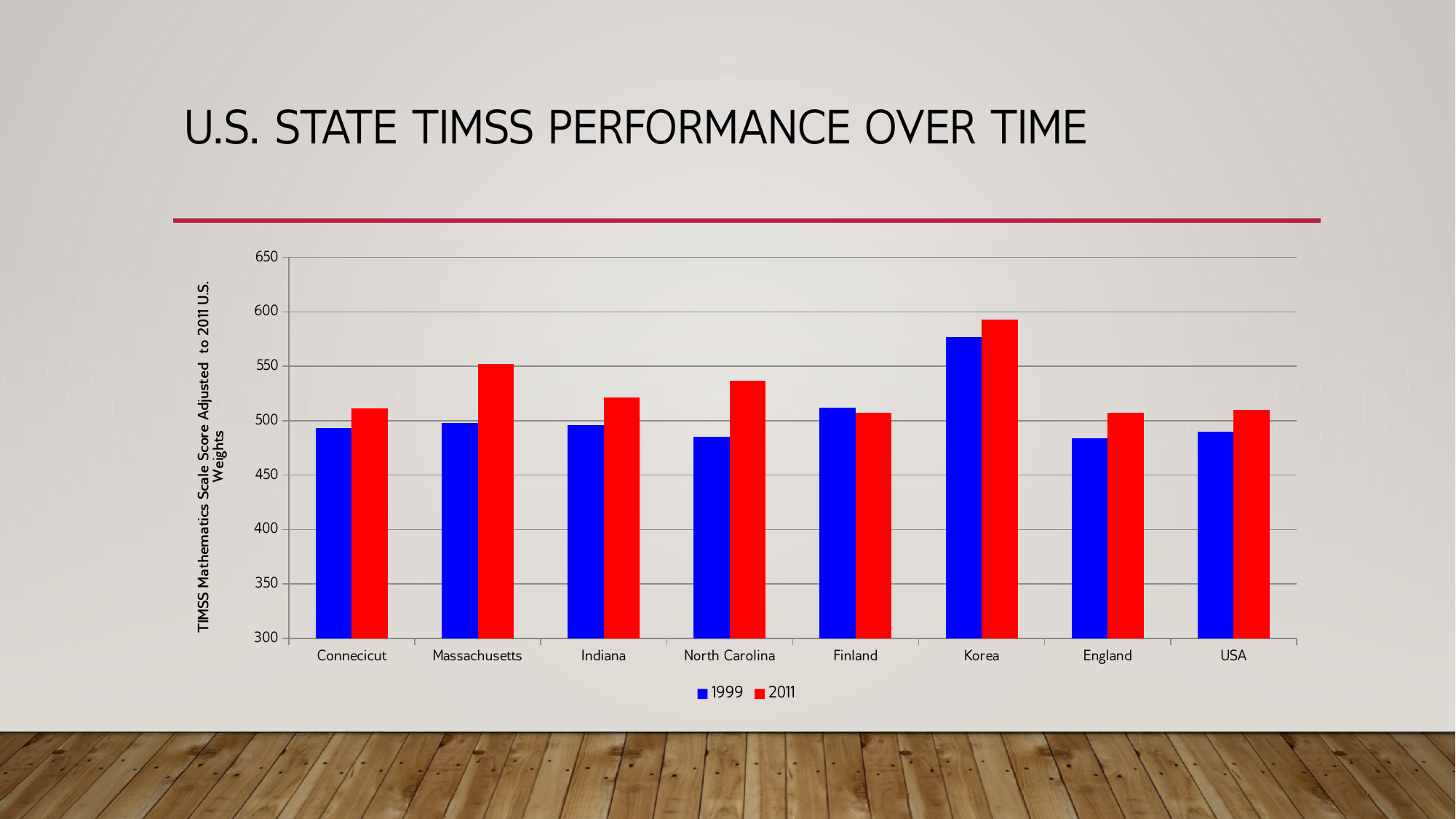

# U.S. State TIMSS Performance Over Time

### Chart

| Category | 1999 | 2011 |
|---|---|---|
| Connecicut | 493.0 | 511.0 |
| Massachusetts | 498.0 | 552.0 |
| Indiana | 496.0 | 521.0 |
| North Carolina | 485.0 | 537.0 |
| Finland | 512.0 | 507.0 |
| Korea | 577.0 | 593.0 |
| England | 484.0 | 507.0 |
| USA | 490.0 | 510.0 |